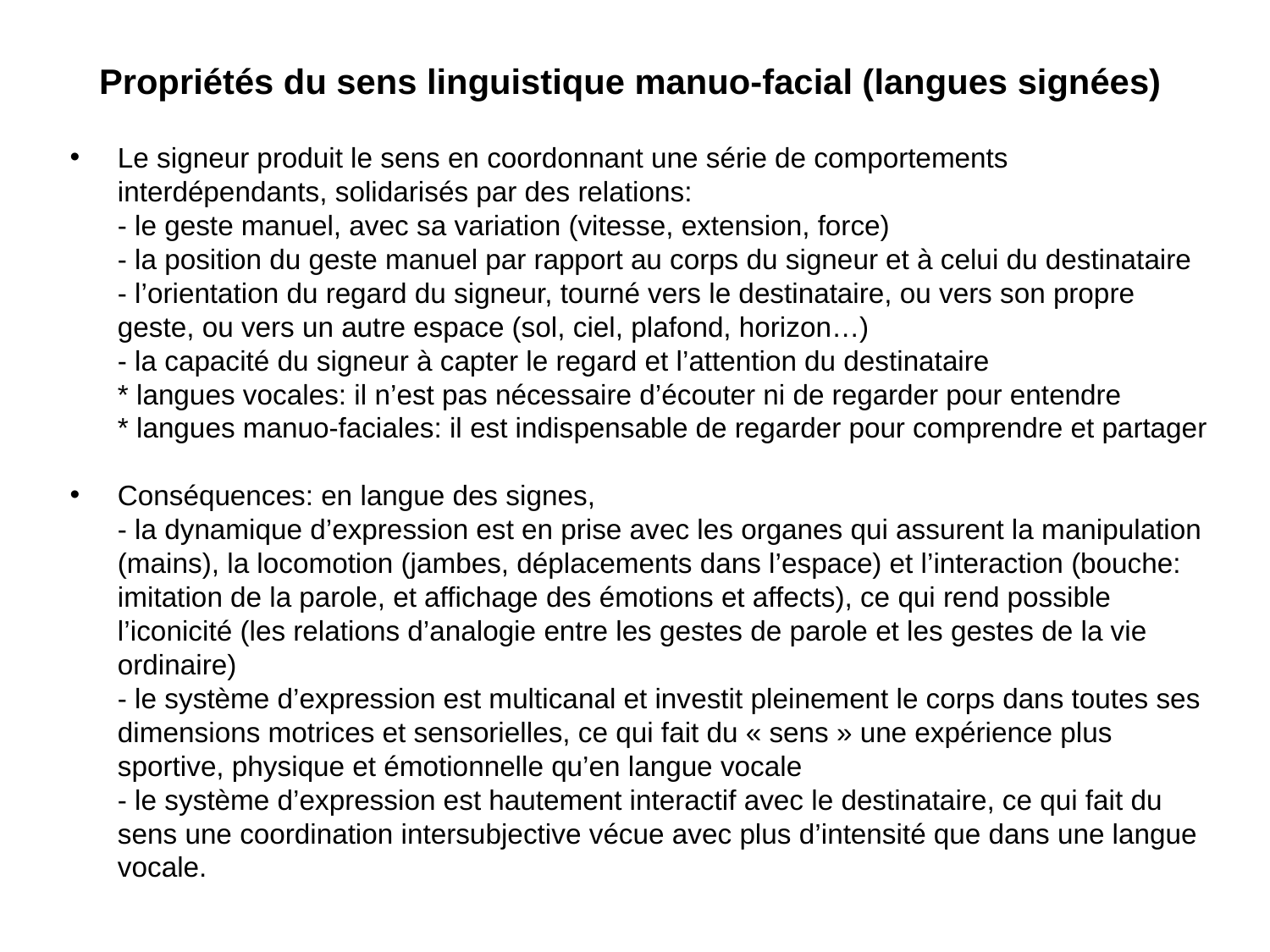

Propriétés du sens linguistique manuo-facial (langues signées)
Le signeur produit le sens en coordonnant une série de comportements interdépendants, solidarisés par des relations:
- le geste manuel, avec sa variation (vitesse, extension, force)
- la position du geste manuel par rapport au corps du signeur et à celui du destinataire
- l’orientation du regard du signeur, tourné vers le destinataire, ou vers son propre geste, ou vers un autre espace (sol, ciel, plafond, horizon…)
- la capacité du signeur à capter le regard et l’attention du destinataire
* langues vocales: il n’est pas nécessaire d’écouter ni de regarder pour entendre
* langues manuo-faciales: il est indispensable de regarder pour comprendre et partager
Conséquences: en langue des signes,
- la dynamique d’expression est en prise avec les organes qui assurent la manipulation (mains), la locomotion (jambes, déplacements dans l’espace) et l’interaction (bouche: imitation de la parole, et affichage des émotions et affects), ce qui rend possible l’iconicité (les relations d’analogie entre les gestes de parole et les gestes de la vie ordinaire)
- le système d’expression est multicanal et investit pleinement le corps dans toutes ses dimensions motrices et sensorielles, ce qui fait du « sens » une expérience plus sportive, physique et émotionnelle qu’en langue vocale
- le système d’expression est hautement interactif avec le destinataire, ce qui fait du sens une coordination intersubjective vécue avec plus d’intensité que dans une langue vocale.